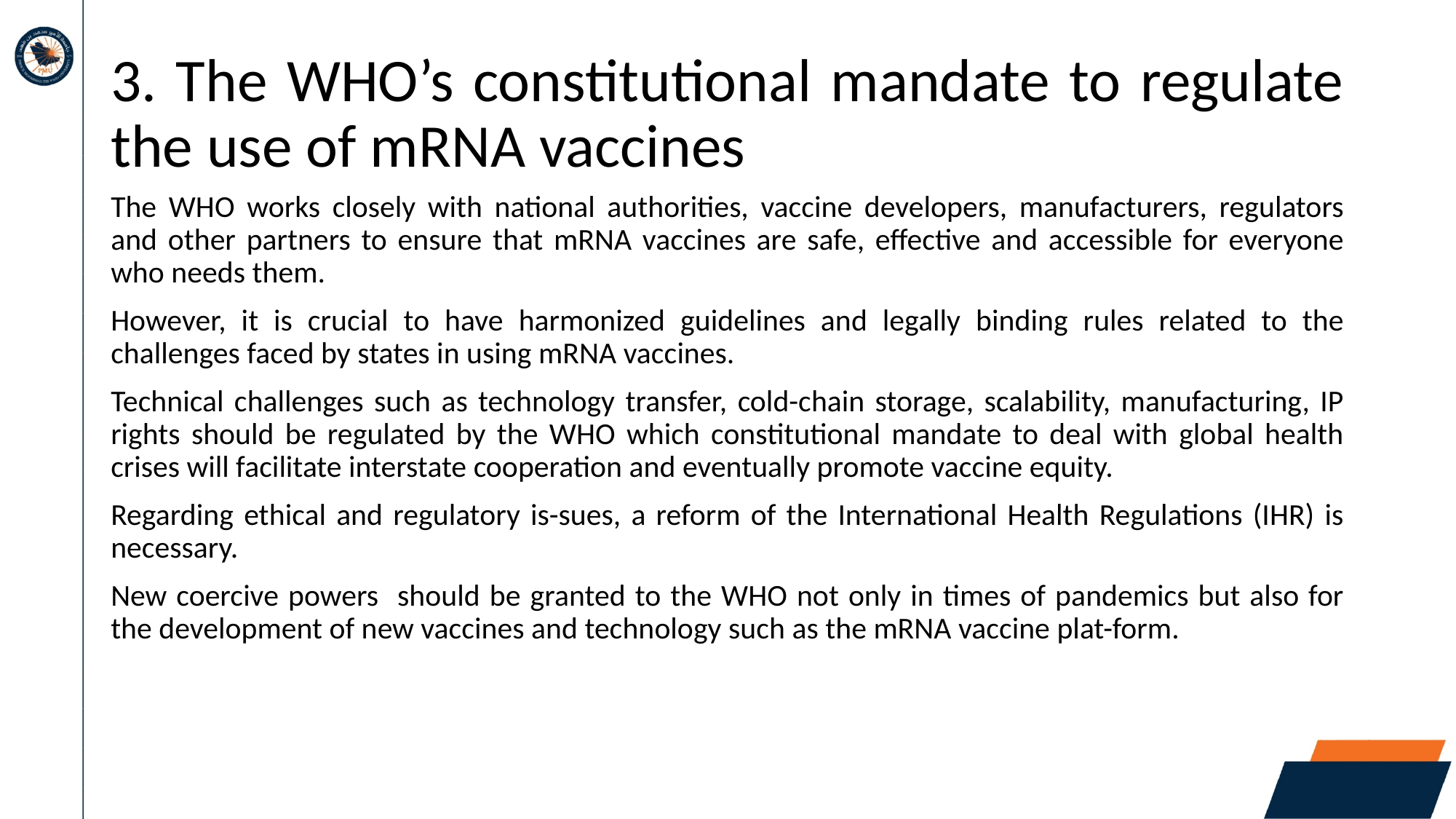

# 3. The WHO’s constitutional mandate to regulate the use of mRNA vaccines
The WHO works closely with national authorities, vaccine developers, manufacturers, regulators and other partners to ensure that mRNA vaccines are safe, effective and accessible for everyone who needs them.
However, it is crucial to have harmonized guidelines and legally binding rules related to the challenges faced by states in using mRNA vaccines.
Technical challenges such as technology transfer, cold-chain storage, scalability, manufacturing, IP rights should be regulated by the WHO which constitutional mandate to deal with global health crises will facilitate interstate cooperation and eventually promote vaccine equity.
Regarding ethical and regulatory is-sues, a reform of the International Health Regulations (IHR) is necessary.
New coercive powers  should be granted to the WHO not only in times of pandemics but also for the development of new vaccines and technology such as the mRNA vaccine plat-form.